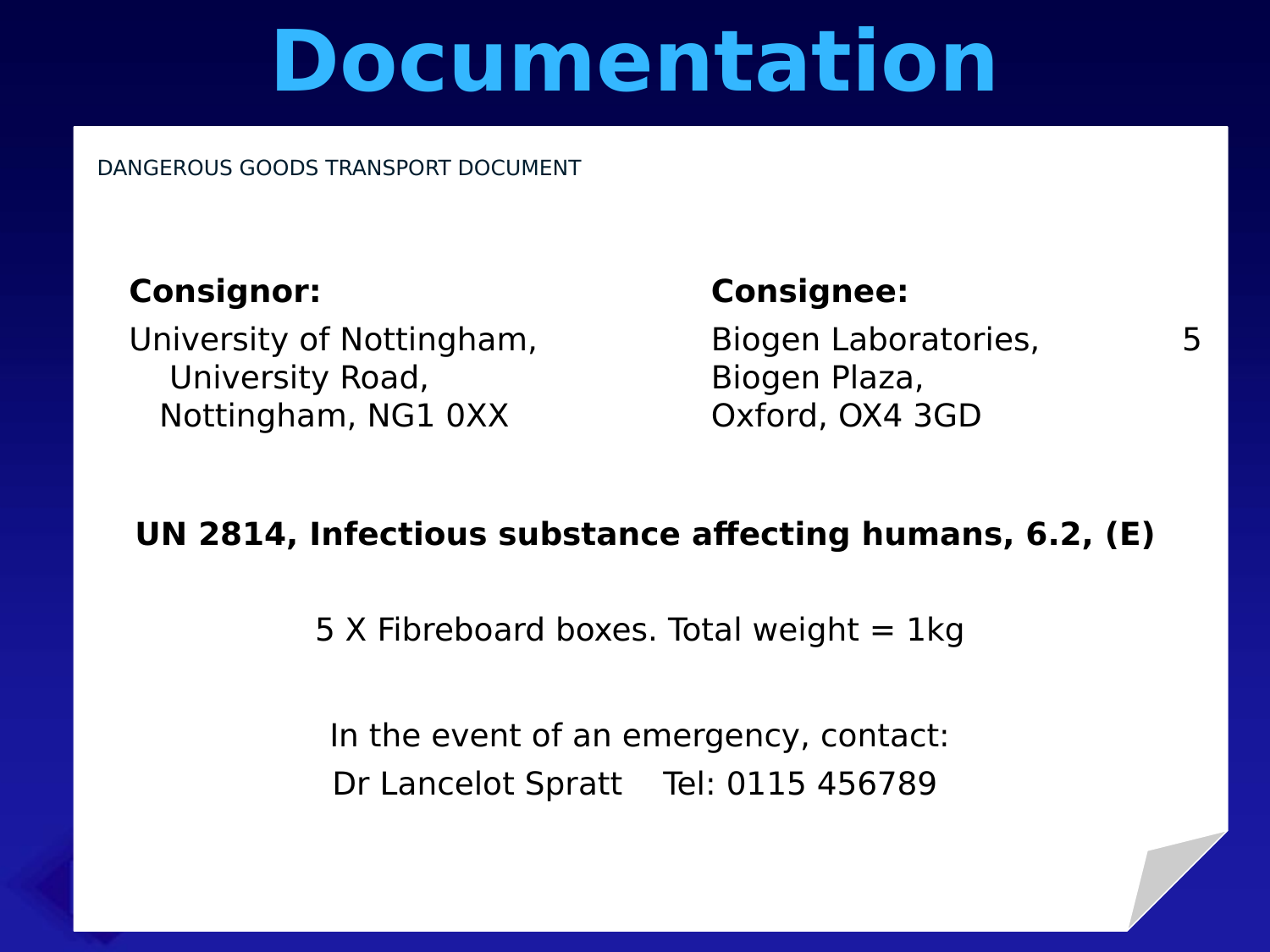

Documentation

DANGEROUS GOODS TRANSPORT DOCUMENT
Consignor:
University of Nottingham,              University Road,                       Nottingham, NG1 0XX
Consignee:
Biogen Laboratories,              5 Biogen Plaza,                       Oxford, OX4 3GD
UN 2814, Infectious substance affecting humans, 6.2, (E)
5 X Fibreboard boxes. Total weight = 1kg
In the event of an emergency, contact:
Dr Lancelot Spratt    Tel: 0115 456789